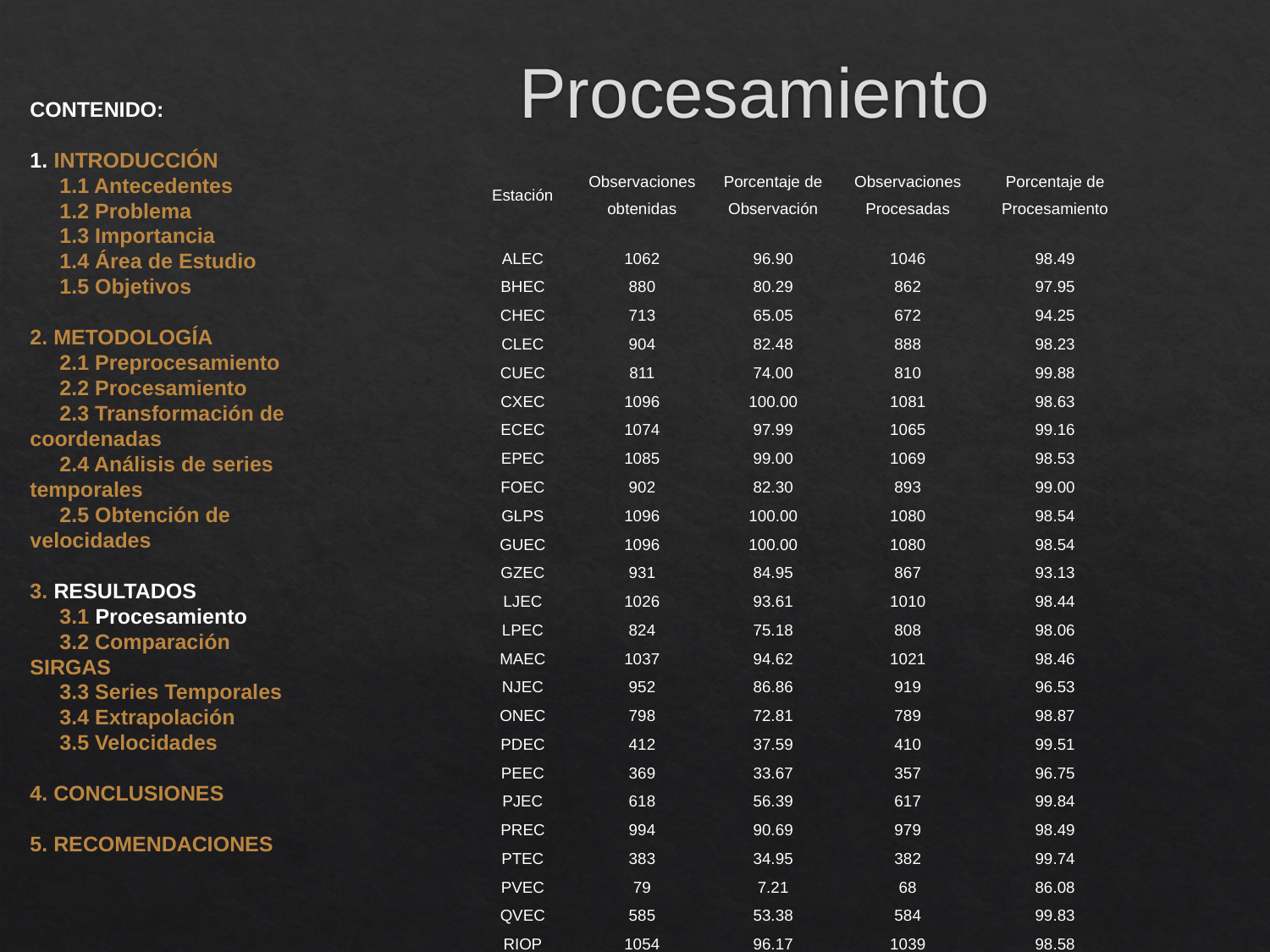

# Procesamiento
CONTENIDO:

1. INTRODUCCIÓN
     1.1 Antecedentes
     1.2 Problema
     1.3 Importancia
     1.4 Área de Estudio
     1.5 Objetivos

2. METODOLOGÍA
     2.1 Preprocesamiento
     2.2 Procesamiento
     2.3 Transformación de coordenadas
     2.4 Análisis de series temporales
     2.5 Obtención de velocidades

3. RESULTADOS
     3.1 Procesamiento
     3.2 Comparación SIRGAS
     3.3 Series Temporales
     3.4 Extrapolación
     3.5 Velocidades

4. CONCLUSIONES

5. RECOMENDACIONES

| Estación | Observaciones obtenidas | Porcentaje de Observación | Observaciones Procesadas | Porcentaje de Procesamiento |
| --- | --- | --- | --- | --- |
| ALEC | 1062 | 96.90 | 1046 | 98.49 |
| BHEC | 880 | 80.29 | 862 | 97.95 |
| CHEC | 713 | 65.05 | 672 | 94.25 |
| CLEC | 904 | 82.48 | 888 | 98.23 |
| CUEC | 811 | 74.00 | 810 | 99.88 |
| CXEC | 1096 | 100.00 | 1081 | 98.63 |
| ECEC | 1074 | 97.99 | 1065 | 99.16 |
| EPEC | 1085 | 99.00 | 1069 | 98.53 |
| FOEC | 902 | 82.30 | 893 | 99.00 |
| GLPS | 1096 | 100.00 | 1080 | 98.54 |
| GUEC | 1096 | 100.00 | 1080 | 98.54 |
| GZEC | 931 | 84.95 | 867 | 93.13 |
| LJEC | 1026 | 93.61 | 1010 | 98.44 |
| LPEC | 824 | 75.18 | 808 | 98.06 |
| MAEC | 1037 | 94.62 | 1021 | 98.46 |
| NJEC | 952 | 86.86 | 919 | 96.53 |
| ONEC | 798 | 72.81 | 789 | 98.87 |
| PDEC | 412 | 37.59 | 410 | 99.51 |
| PEEC | 369 | 33.67 | 357 | 96.75 |
| PJEC | 618 | 56.39 | 617 | 99.84 |
| PREC | 994 | 90.69 | 979 | 98.49 |
| PTEC | 383 | 34.95 | 382 | 99.74 |
| PVEC | 79 | 7.21 | 68 | 86.08 |
| QVEC | 585 | 53.38 | 584 | 99.83 |
| RIOP | 1054 | 96.17 | 1039 | 98.58 |
| SEEC | 888 | 81.02 | 880 | 99.10 |
| SIEC | 1096 | 100.00 | 1080 | 98.54 |